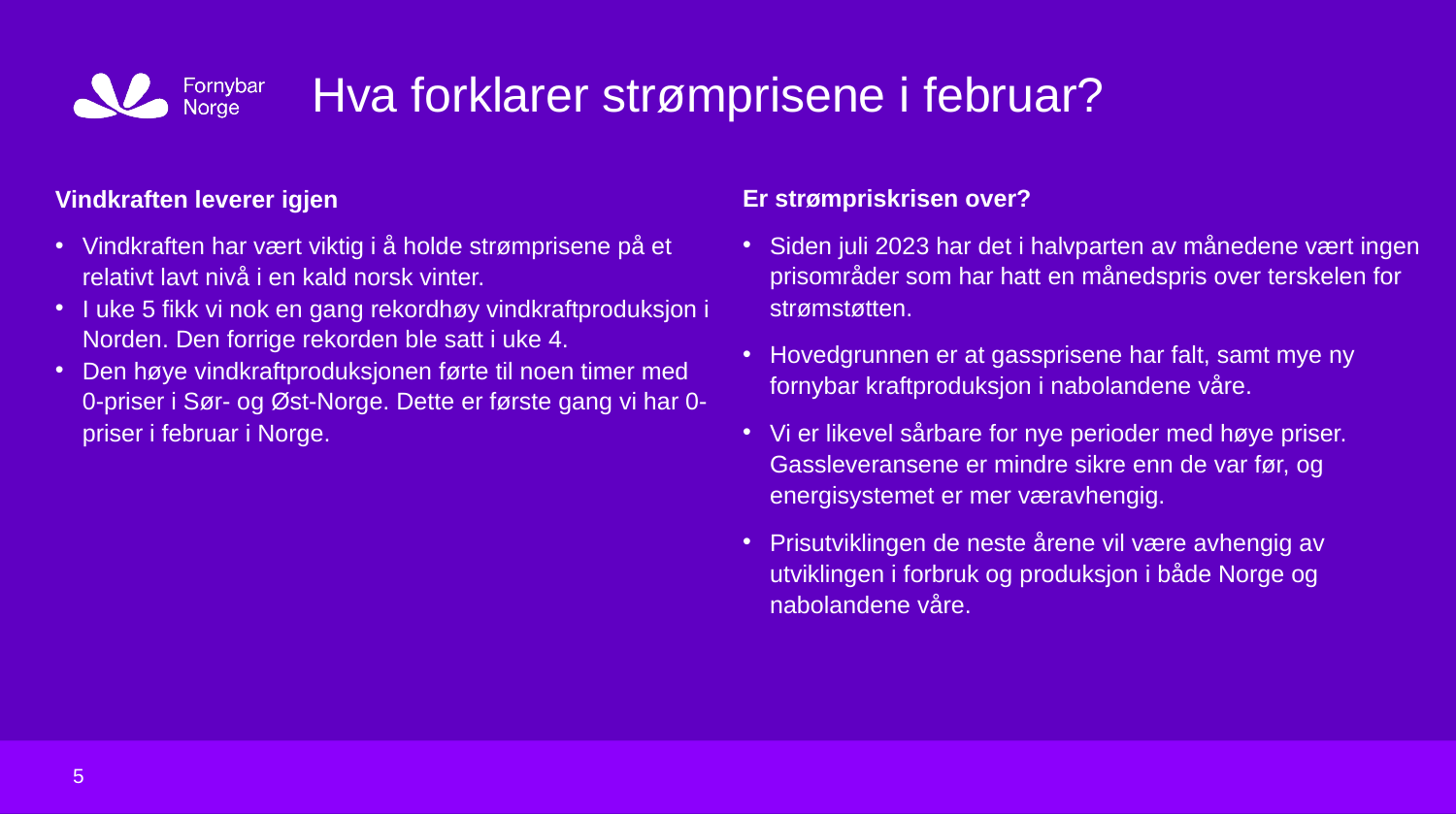

Oslo, dd.mm.yyyy
# Hva forklarer strømprisene i februar?
Er strømpriskrisen over?
Siden juli 2023 har det i halvparten av månedene vært ingen prisområder som har hatt en månedspris over terskelen for strømstøtten.
Hovedgrunnen er at gassprisene har falt, samt mye ny fornybar kraftproduksjon i nabolandene våre.
Vi er likevel sårbare for nye perioder med høye priser. Gassleveransene er mindre sikre enn de var før, og energisystemet er mer væravhengig.
Prisutviklingen de neste årene vil være avhengig av utviklingen i forbruk og produksjon i både Norge og nabolandene våre.
Vindkraften leverer igjen
Vindkraften har vært viktig i å holde strømprisene på et relativt lavt nivå i en kald norsk vinter.
I uke 5 fikk vi nok en gang rekordhøy vindkraftproduksjon i Norden. Den forrige rekorden ble satt i uke 4.
Den høye vindkraftproduksjonen førte til noen timer med 0-priser i Sør- og Øst-Norge. Dette er første gang vi har 0-priser i februar i Norge.
5